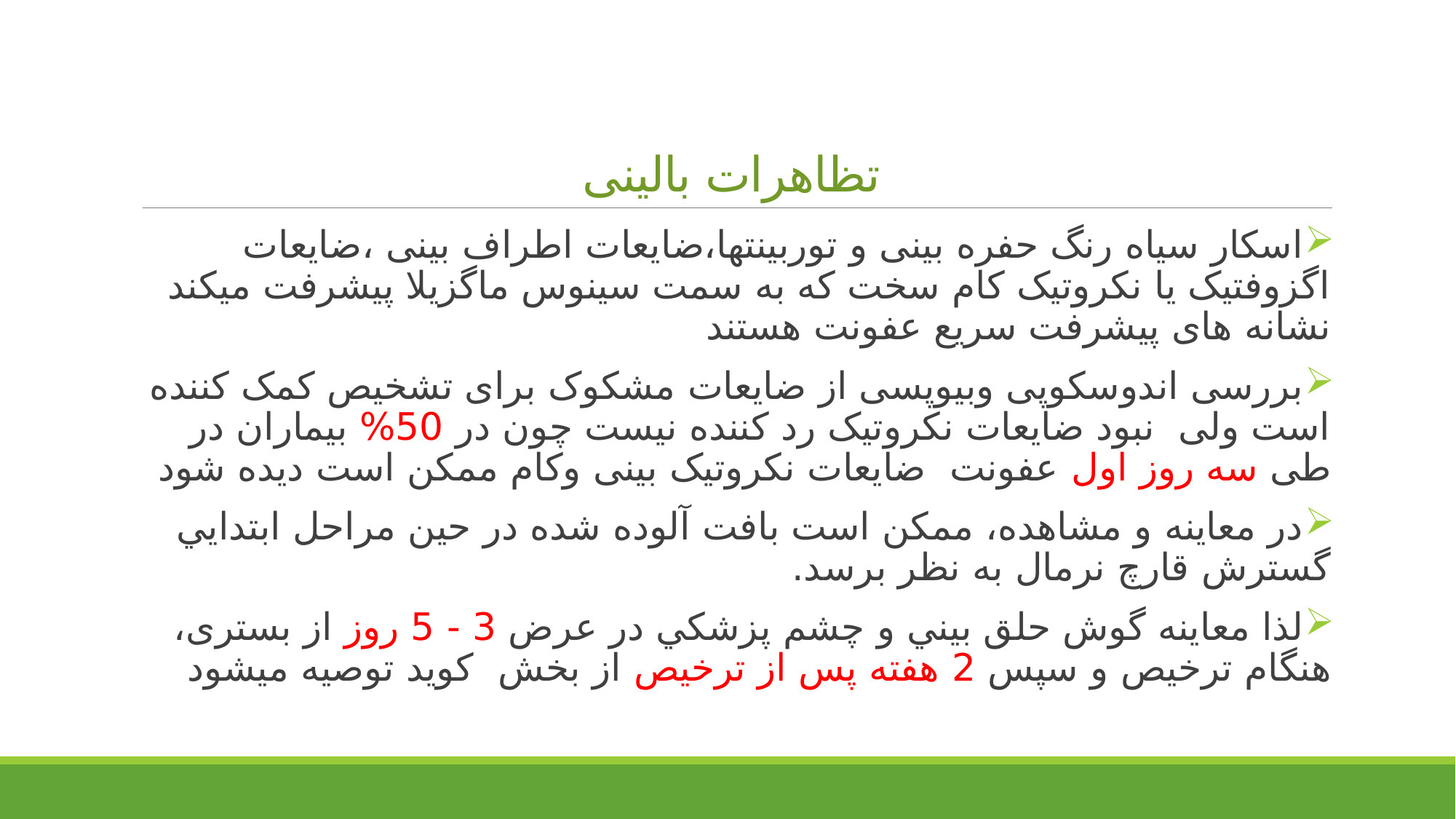

# تظاهرات بالینی
اسکار سیاه رنگ حفره بینی و توربینتها،ضایعات اطراف بینی ،ضایعات اگزوفتیک یا نکروتیک کام سخت که به سمت سینوس ماگزیلا پیشرفت میکند نشانه های پیشرفت سریع عفونت هستند
بررسی اندوسکوپی وبیوپسی از ضایعات مشکوک برای تشخیص کمک کننده است ولی  نبود ضایعات نکروتیک رد کننده نیست چون در 50% بیماران در طی سه روز اول عفونت  ضایعات نکروتیک بینی وکام ممکن است دیده شود
در معاينه و مشاهده، ممكن است بافت آلوده شده در حين مراحل ابتدايي گسترش قارچ نرمال به نظر برسد.
لذا معاينه گوش حلق بيني و چشم پزشكي در عرض 3 - 5 روز از بستری، هنگام ترخيص و سپس 2 هفته پس از ترخيص از بخش  کوید توصیه میشود